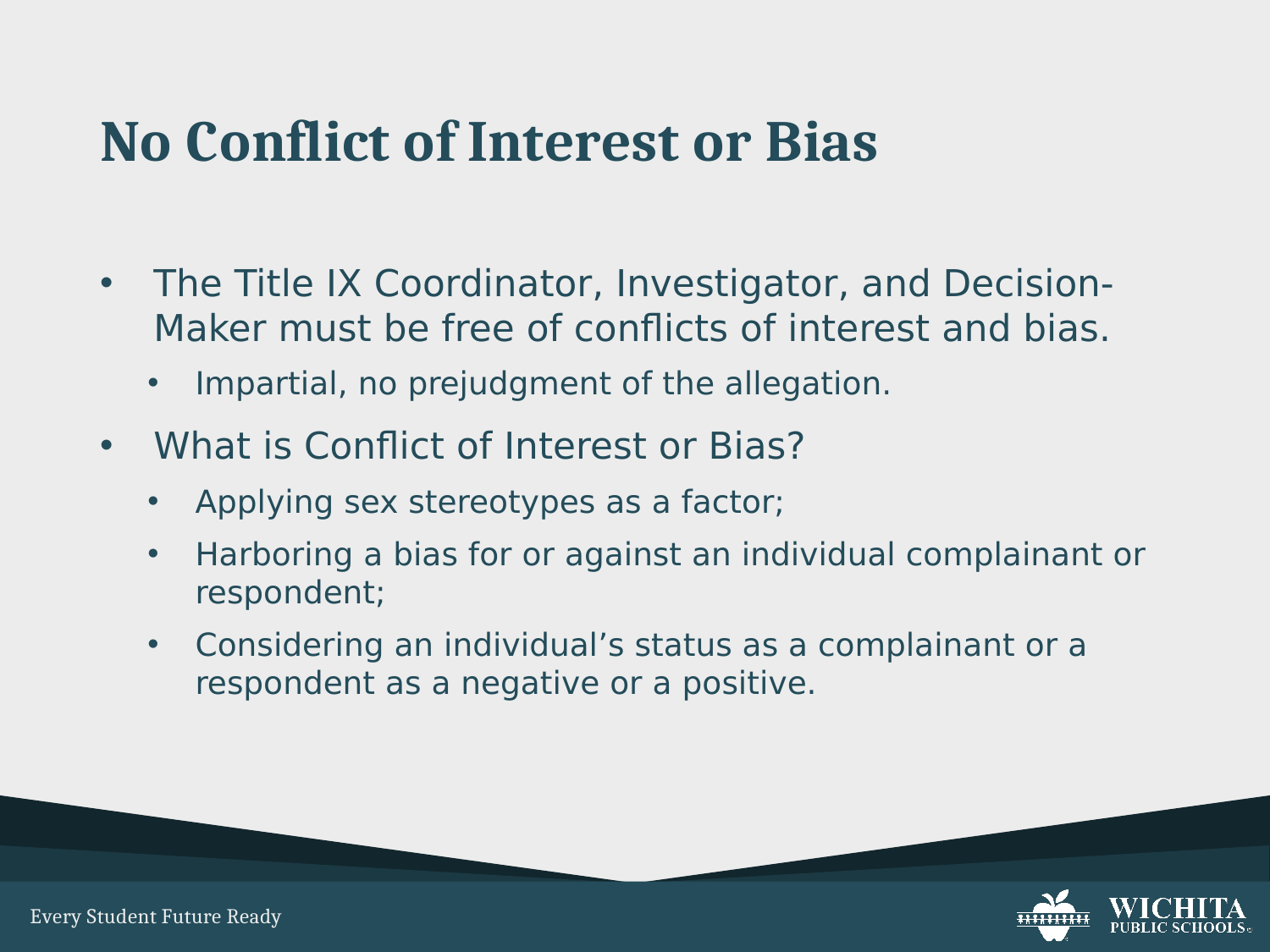

# No Conflict of Interest or Bias
The Title IX Coordinator, Investigator, and Decision-Maker must be free of conflicts of interest and bias.
Impartial, no prejudgment of the allegation.
What is Conflict of Interest or Bias?
Applying sex stereotypes as a factor;
Harboring a bias for or against an individual complainant or respondent;
Considering an individual’s status as a complainant or a respondent as a negative or a positive.